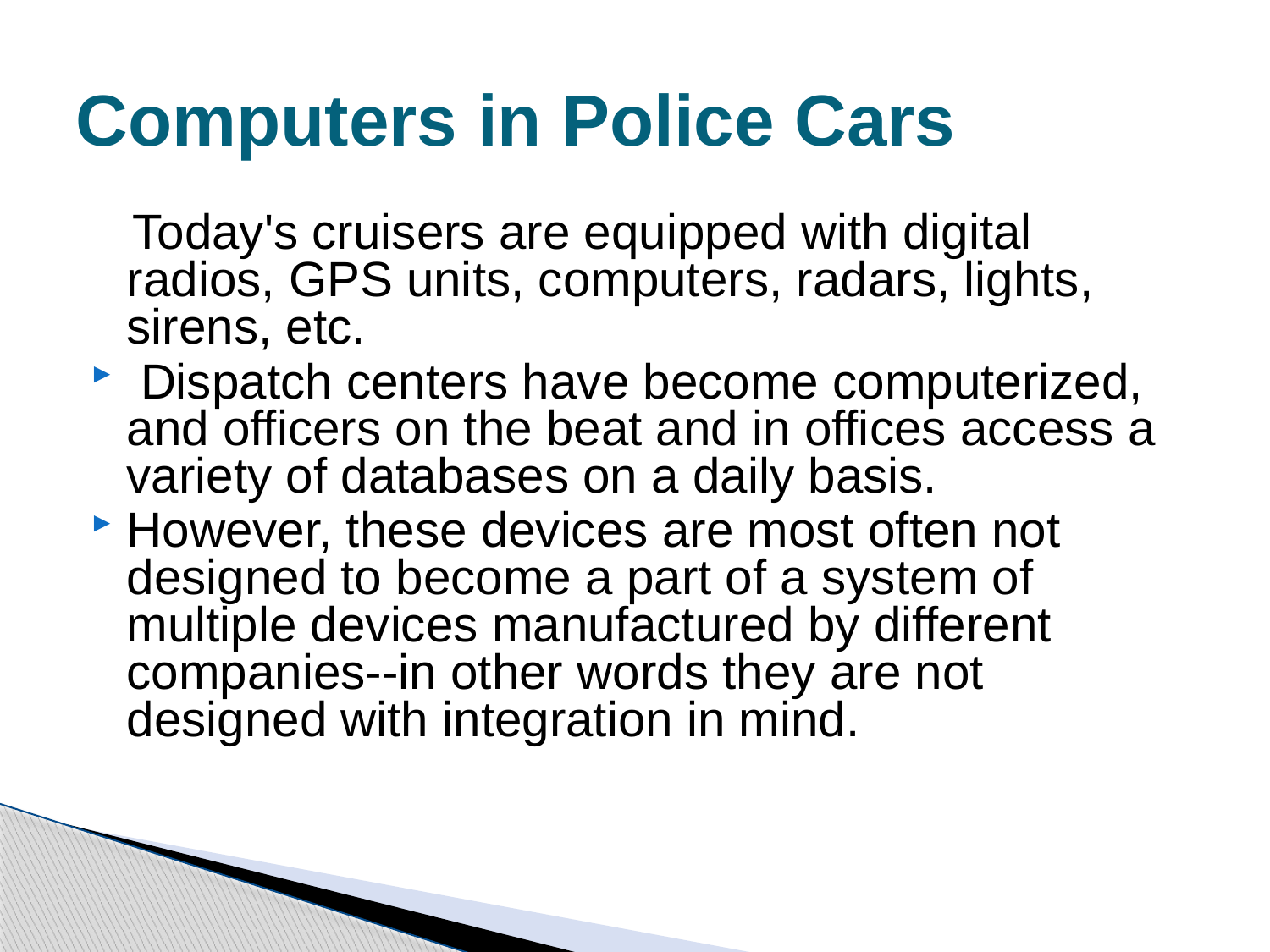

# Computers in Police Cars
   Today's cruisers are equipped with digital radios, GPS units, computers, radars, lights, sirens, etc.
 Dispatch centers have become computerized, and officers on the beat and in offices access a variety of databases on a daily basis.
However, these devices are most often not designed to become a part of a system of multiple devices manufactured by different companies--in other words they are not designed with integration in mind.